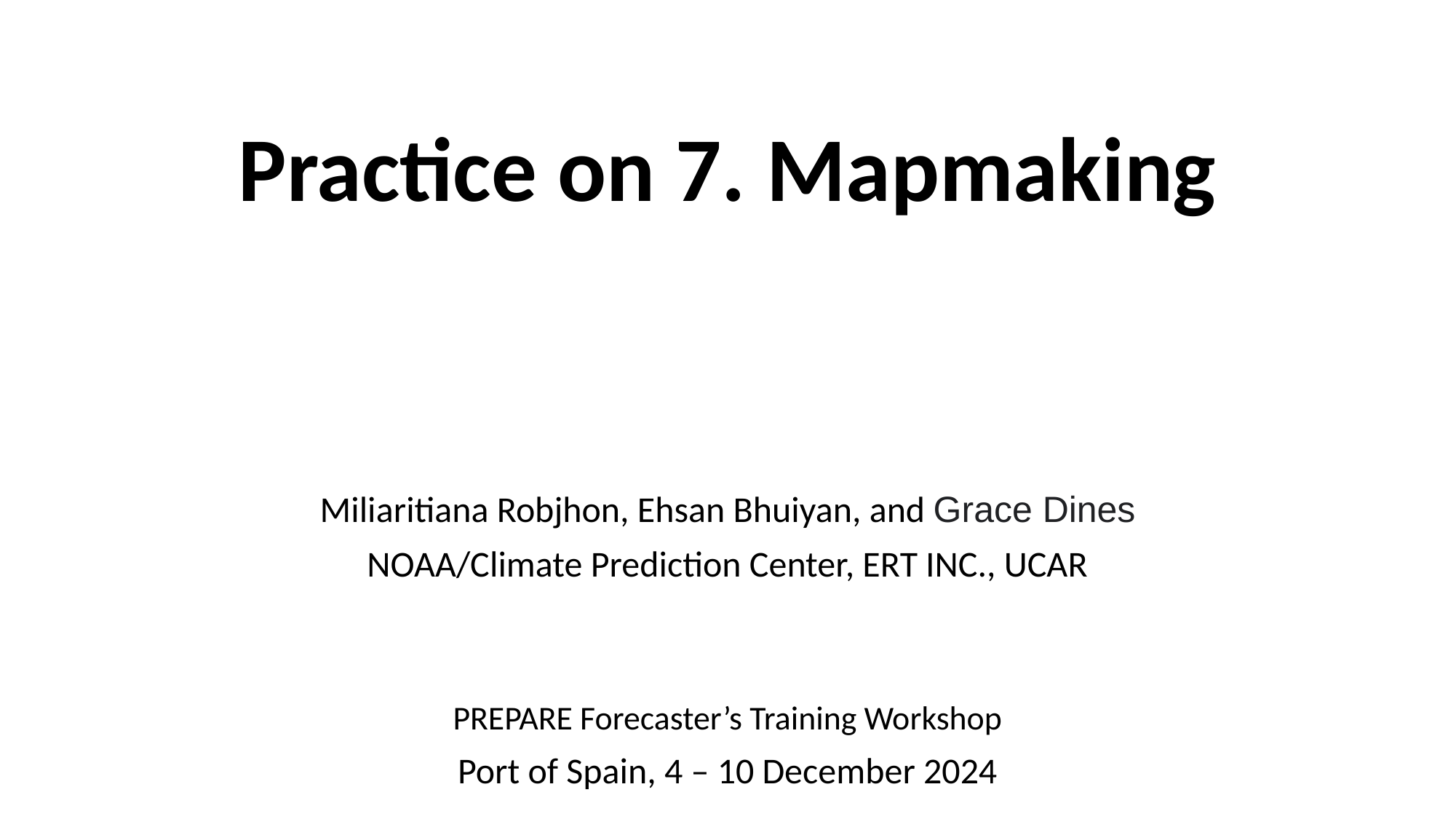

# Practice on 7. Mapmaking

Miliaritiana Robjhon, Ehsan Bhuiyan, and Grace Dines
NOAA/Climate Prediction Center, ERT INC., UCAR

PREPARE Forecaster’s Training Workshop
Port of Spain, 4 – 10 December 2024